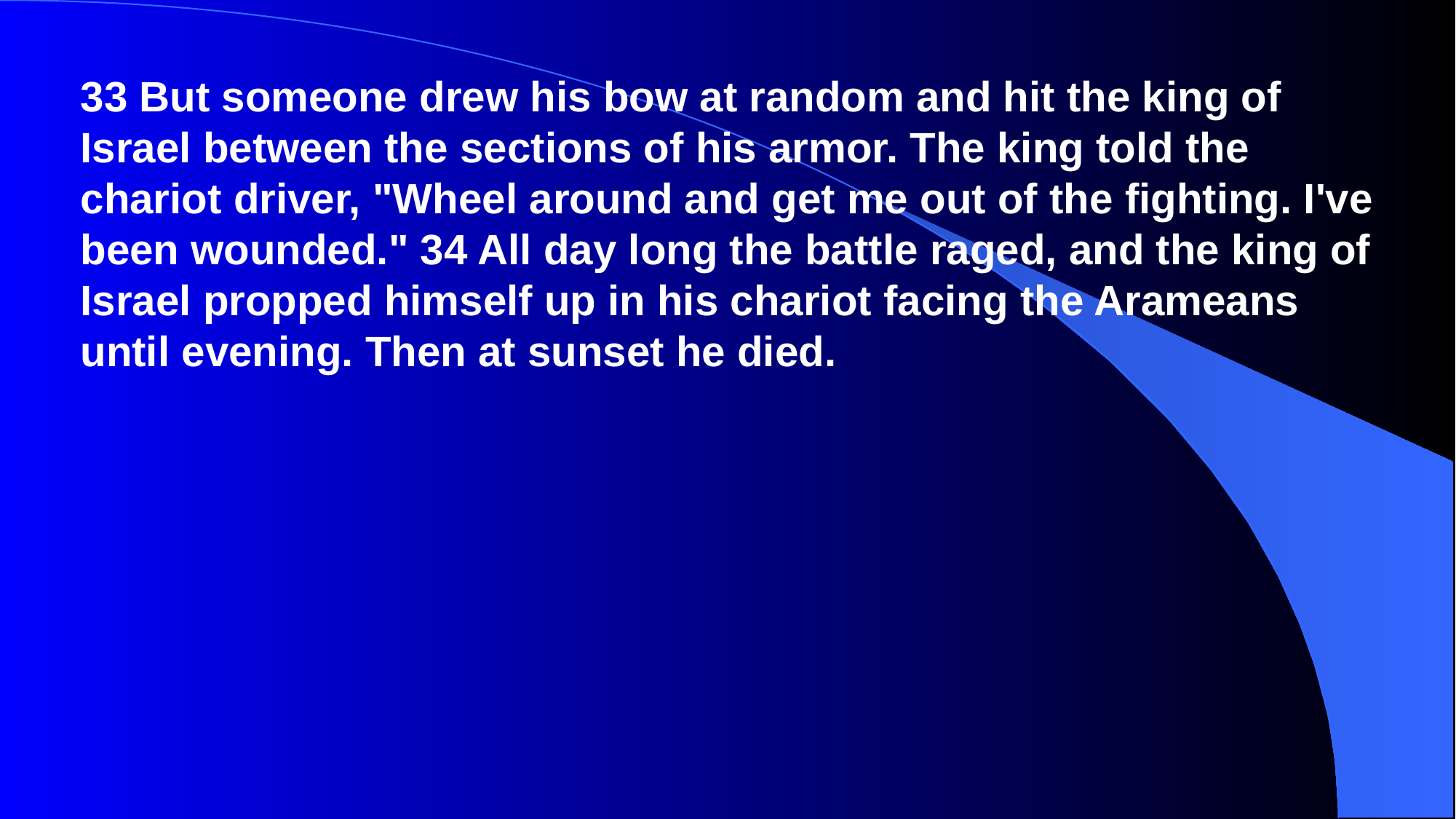

33 But someone drew his bow at random and hit the king of Israel between the sections of his armor. The king told the chariot driver, "Wheel around and get me out of the fighting. I've been wounded." 34 All day long the battle raged, and the king of Israel propped himself up in his chariot facing the Arameans until evening. Then at sunset he died.